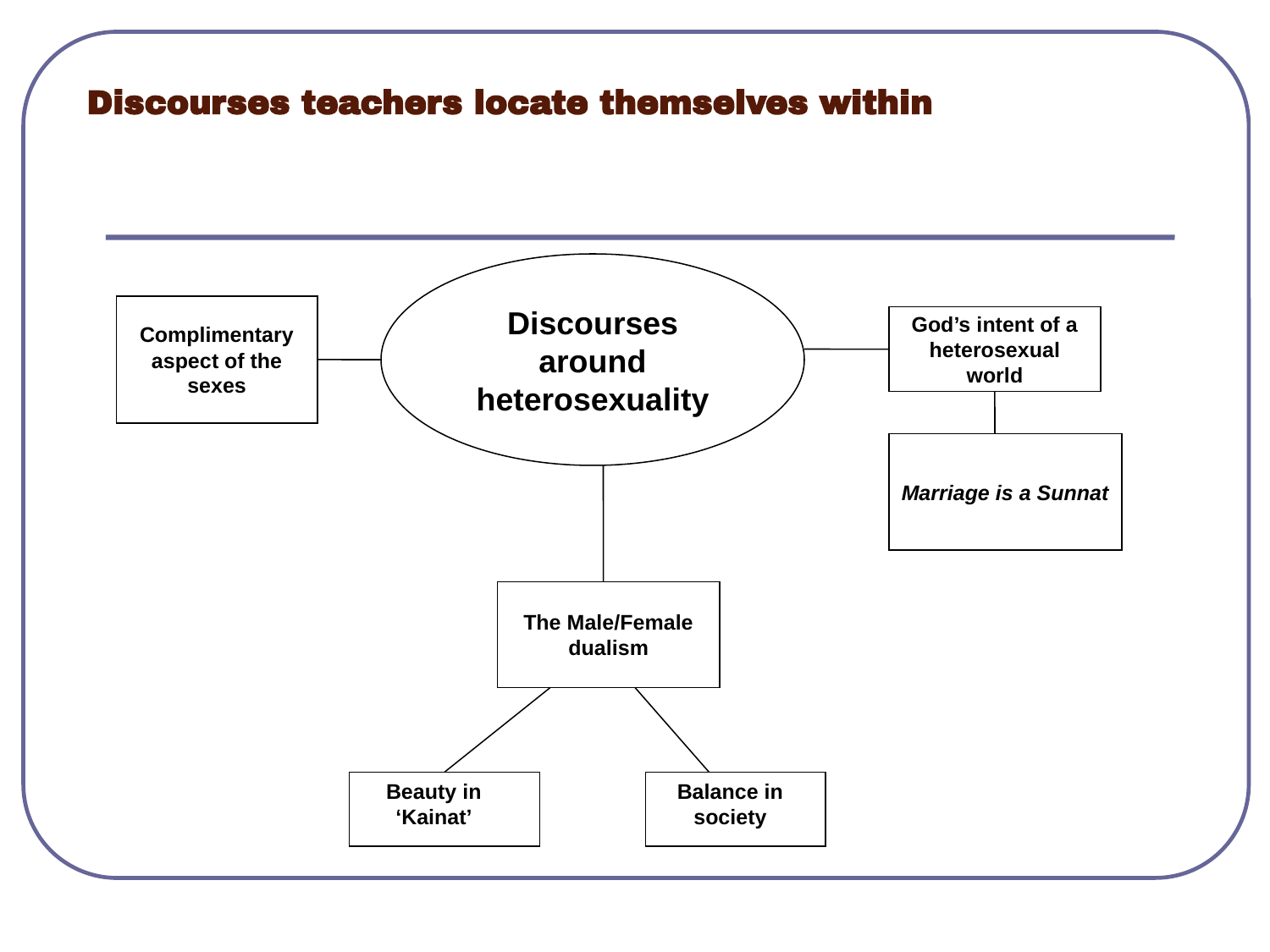

# Discourses teachers locate themselves within

Discourses around heterosexuality
Complimentary aspect of the sexes
God’s intent of a heterosexual world

Marriage is a Sunnat

The Male/Female dualism

Beauty in ‘Kainat’

Balance in society